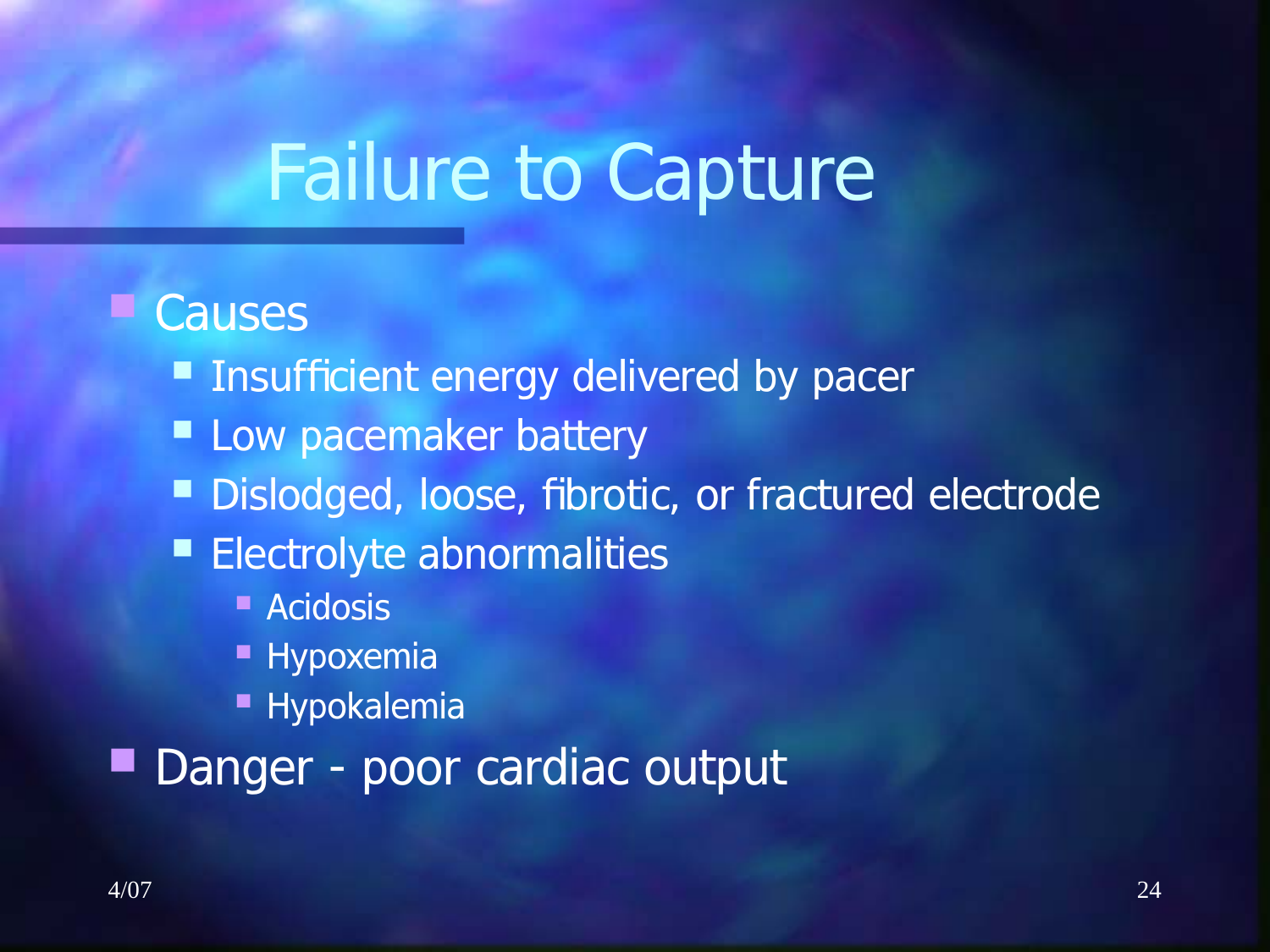

# Failure to Capture
Causes
Insufficient energy delivered by pacer
Low pacemaker battery
Dislodged, loose, fibrotic, or fractured electrode
Electrolyte abnormalities
Acidosis
Hypoxemia
Hypokalemia
Danger - poor cardiac output
4/07
24